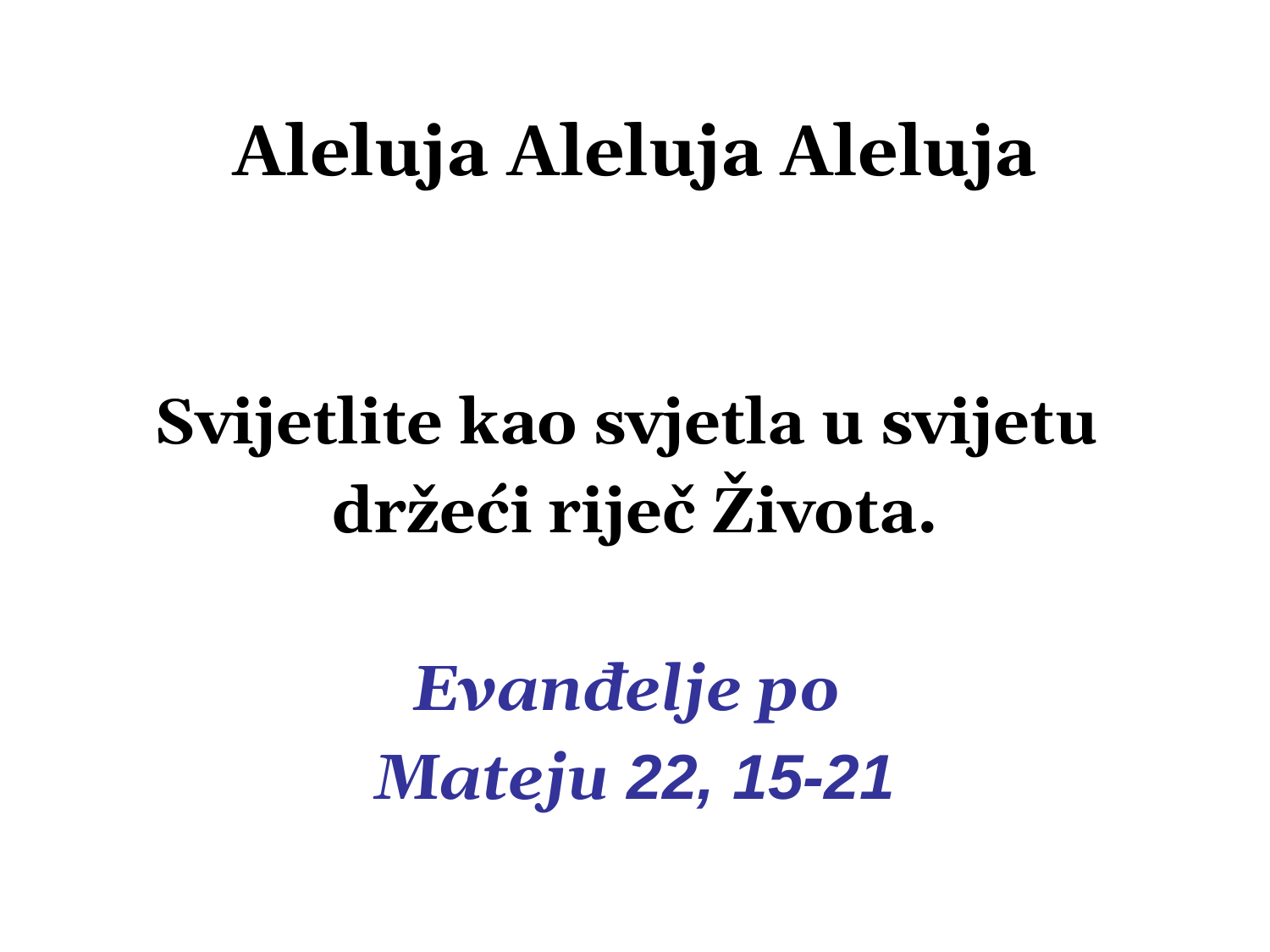

Aleluja Aleluja Aleluja

Svijetlite kao svjetla u svijetu
držeći riječ Života.

Evanđelje po
Mateju 22, 15-21